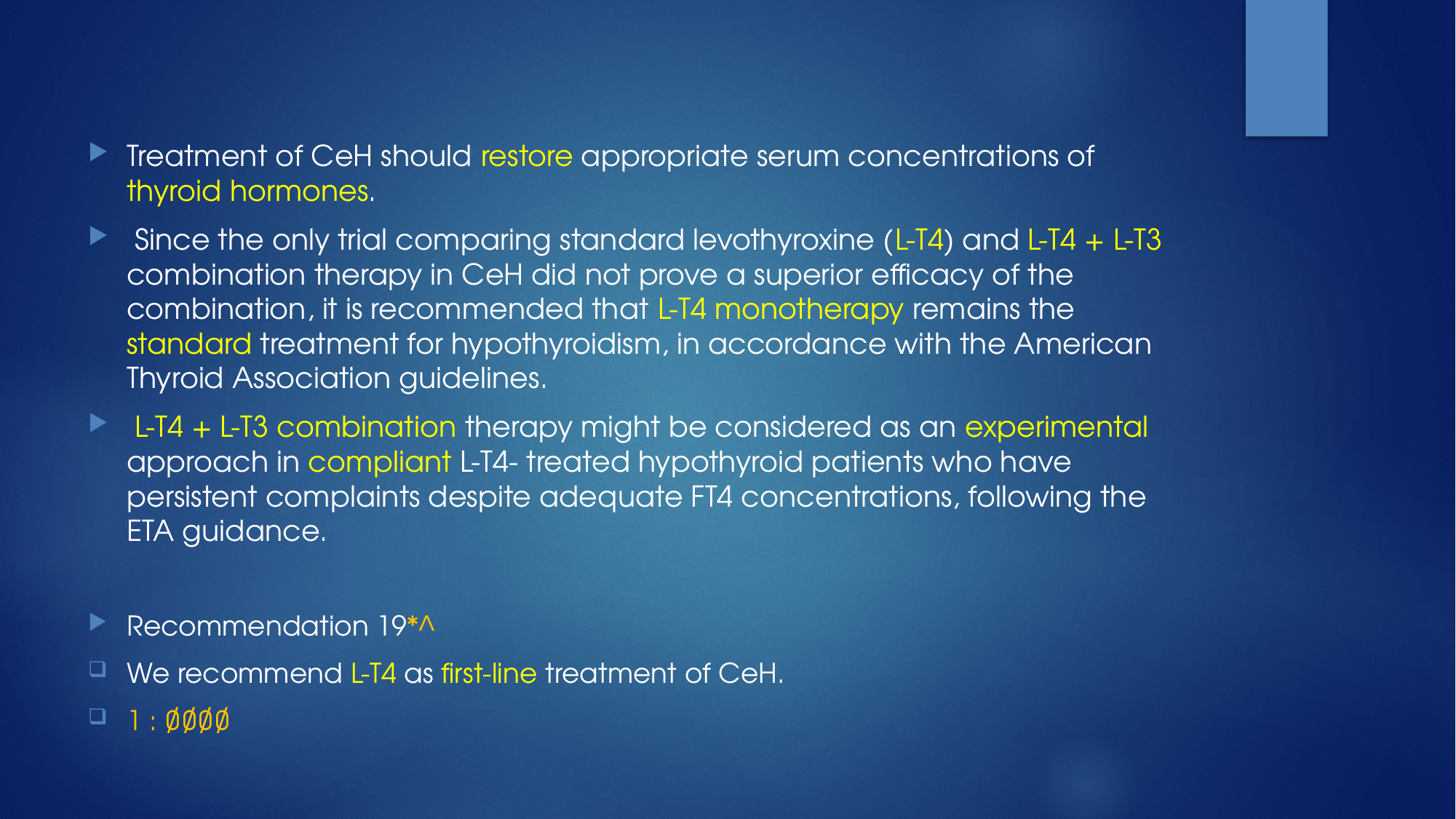

Treatment of CeH should restore appropriate serum concentrations of thyroid hormones.
 Since the only trial comparing standard levothyroxine (L-T4) and L-T4 + L-T3 combination therapy in CeH did not prove a superior efficacy of the combination, it is recommended that L-T4 monotherapy remains the standard treatment for hypothyroidism, in accordance with the American Thyroid Association guidelines.
 L-T4 + L-T3 combination therapy might be considered as an experimental approach in compliant L-T4- treated hypothyroid patients who have persistent complaints despite adequate FT4 concentrations, following the ETA guidance.

Recommendation 19*^
We recommend L-T4 as first-line treatment of CeH.
1 : ∅∅∅∅